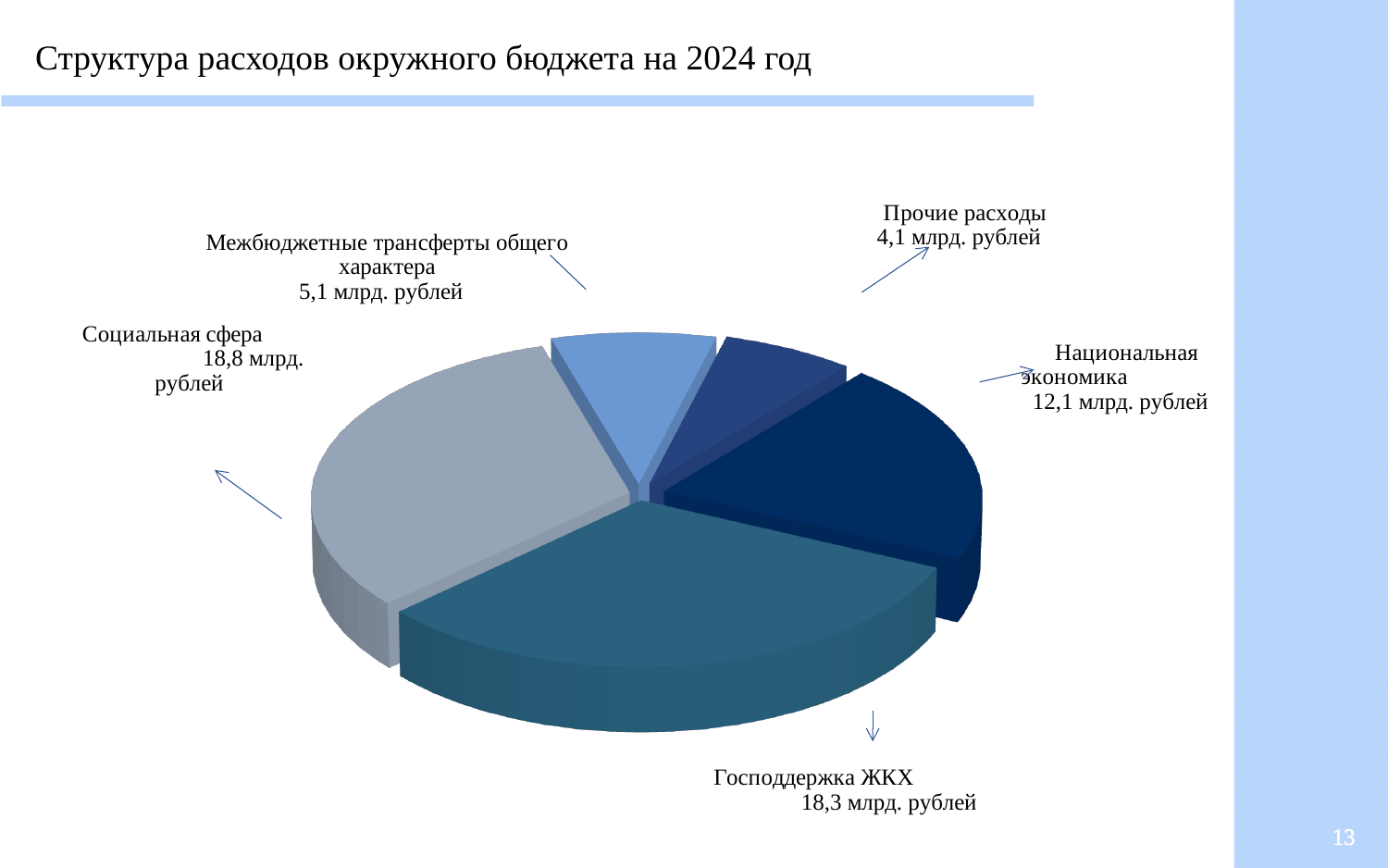

Структура расходов окружного бюджета на 2024 год

[unsupported chart]

13